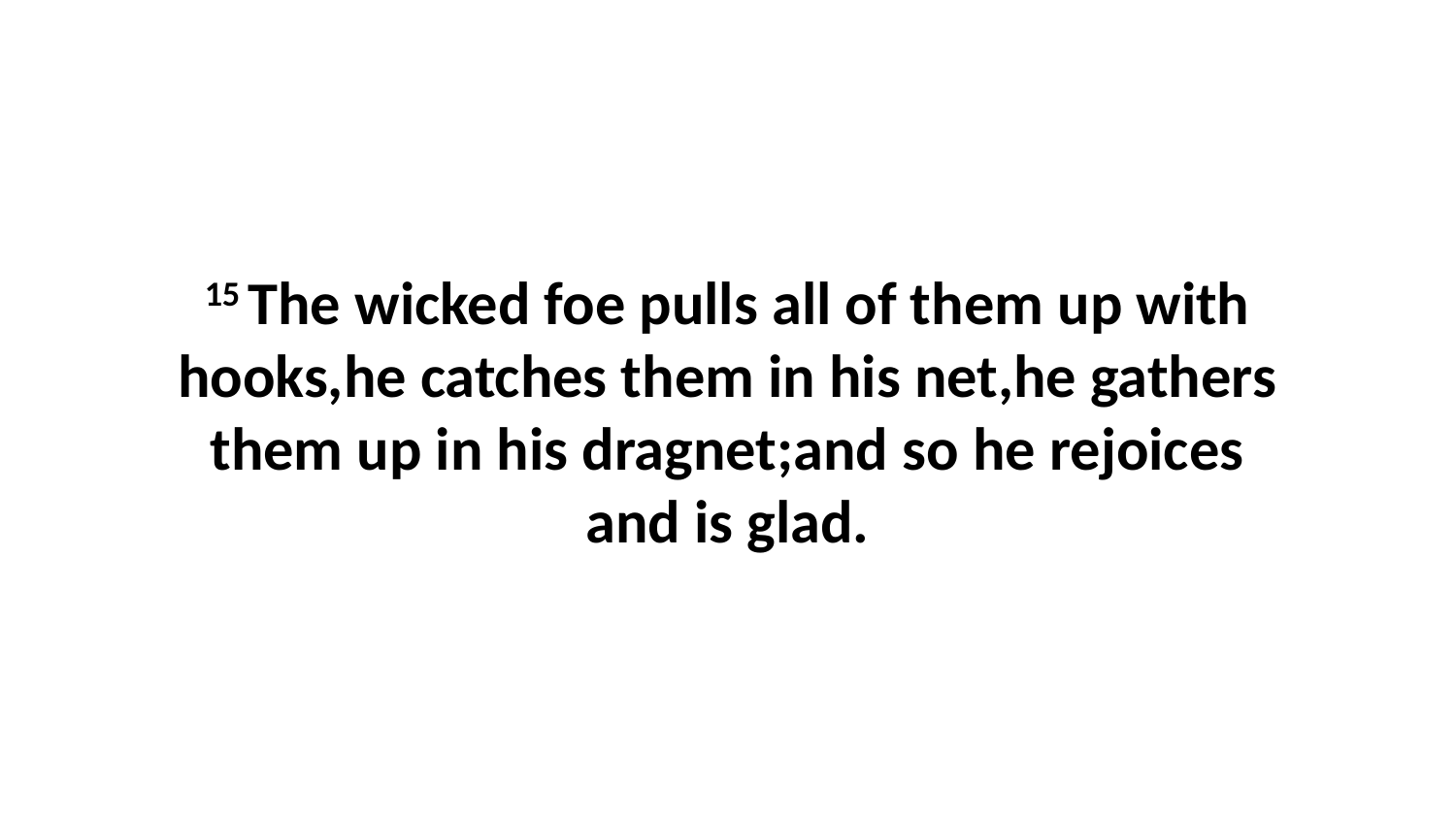

15 The wicked foe pulls all of them up with hooks,he catches them in his net,he gathers them up in his dragnet;and so he rejoices and is glad.